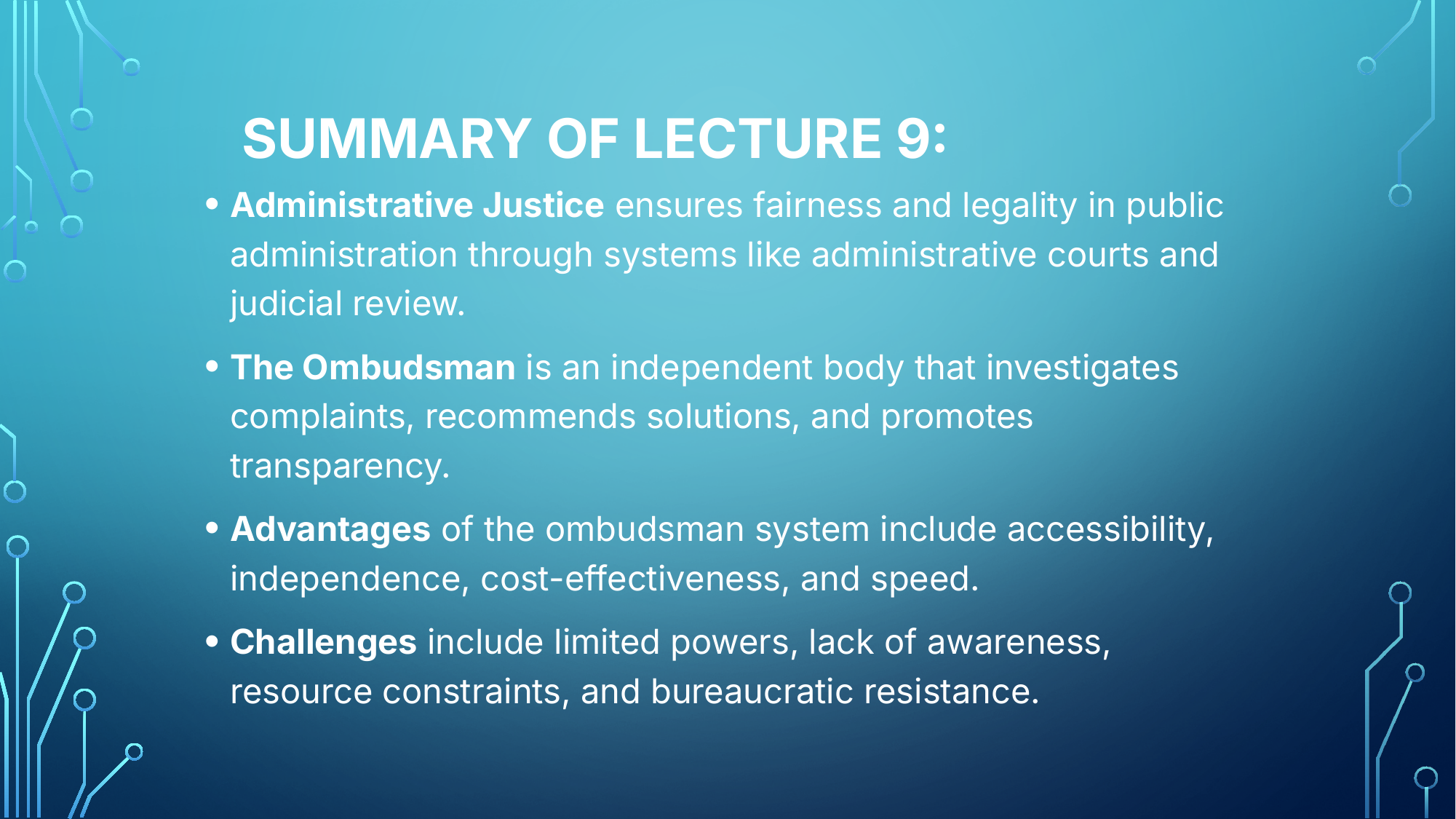

# Summary of Lecture 9:
Administrative Justice ensures fairness and legality in public administration through systems like administrative courts and judicial review.
The Ombudsman is an independent body that investigates complaints, recommends solutions, and promotes transparency.
Advantages of the ombudsman system include accessibility, independence, cost-effectiveness, and speed.
Challenges include limited powers, lack of awareness, resource constraints, and bureaucratic resistance.